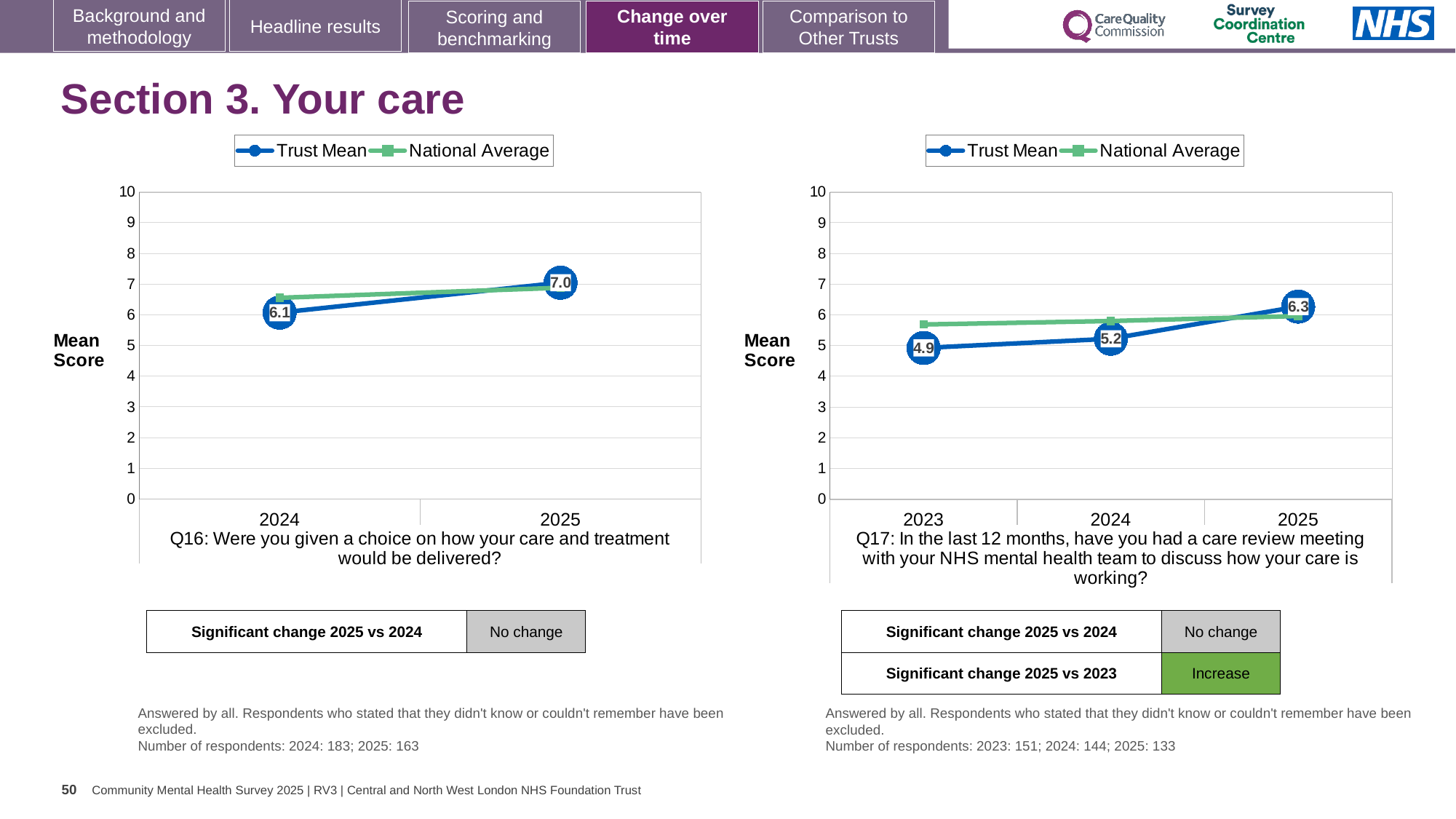

# Section 3. Your care

### Chart

| Category | Trust Mean | National Average |
|---|---|---|
| 2023 | 4.924707049673396 | 5.688452470542505 |
| 2024 | 5.224792248260132 | 5.800575951384154 |
| 2025 | 6.270902481389288 | 5.962919271274393 |

### Chart

| Category | Trust Mean | National Average |
|---|---|---|
| 2024 | 6.071495165293006 | 6.55372184571897 |
| 2025 | 7.044938451674188 | 6.881705213994884 |
| Significant change 2025 vs 2024 | No change |
| --- | --- |
| Significant change 2025 vs 2024 | No change |
| --- | --- |
| Significant change 2025 vs 2023 | Increase |
Answered by all. Respondents who stated that they didn't know or couldn't remember have been excluded.
Number of respondents: 2024: 183; 2025: 163
Answered by all. Respondents who stated that they didn't know or couldn't remember have been excluded.
Number of respondents: 2023: 151; 2024: 144; 2025: 133

50